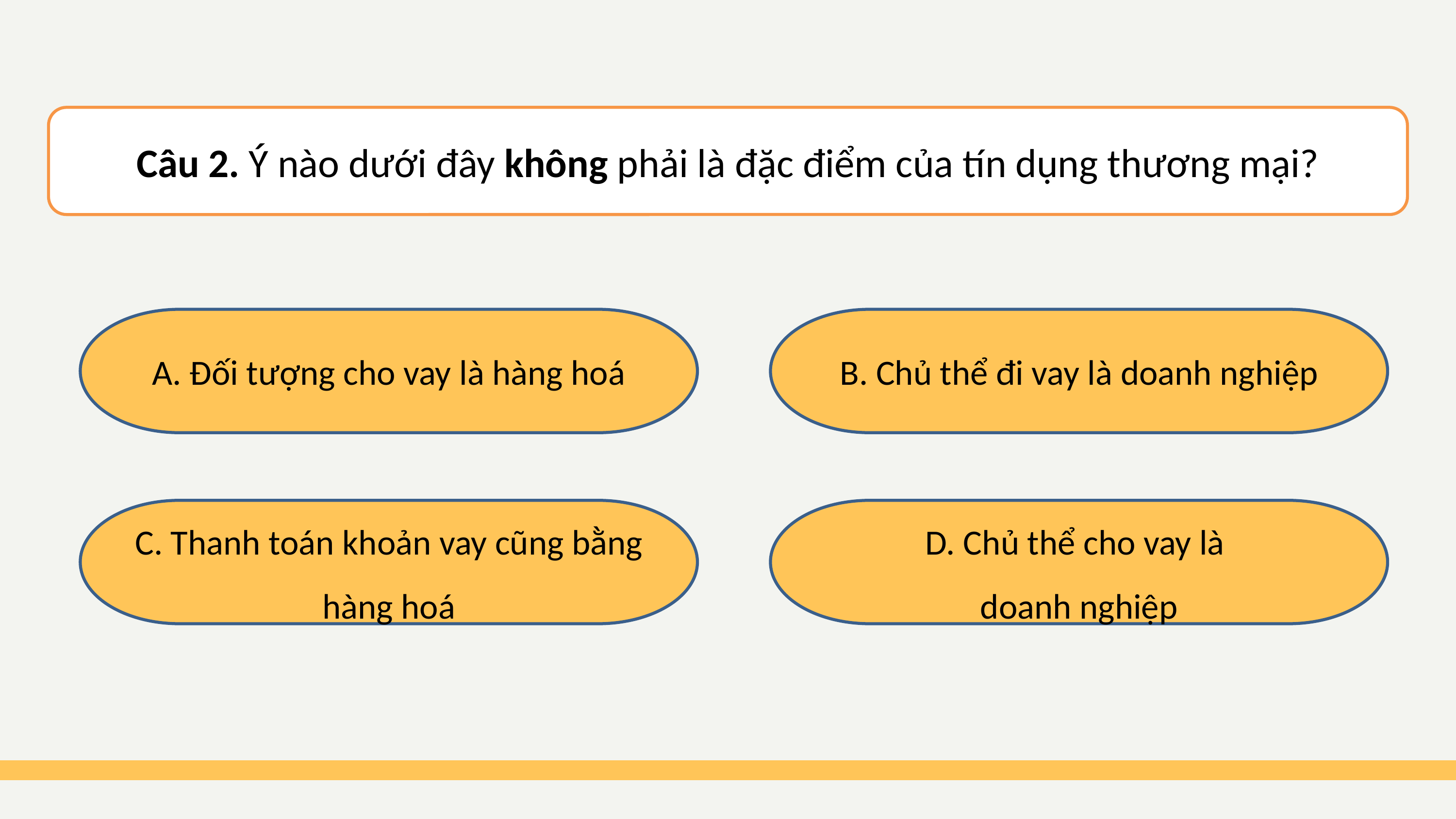

Câu 2. Ý nào dưới đây không phải là đặc điểm của tín dụng thương mại?
B. Chủ thể đi vay là doanh nghiệp
A. Đối tượng cho vay là hàng hoá
D. Chủ thể cho vay là
doanh nghiệp
C. Thanh toán khoản vay cũng bằng hàng hoá